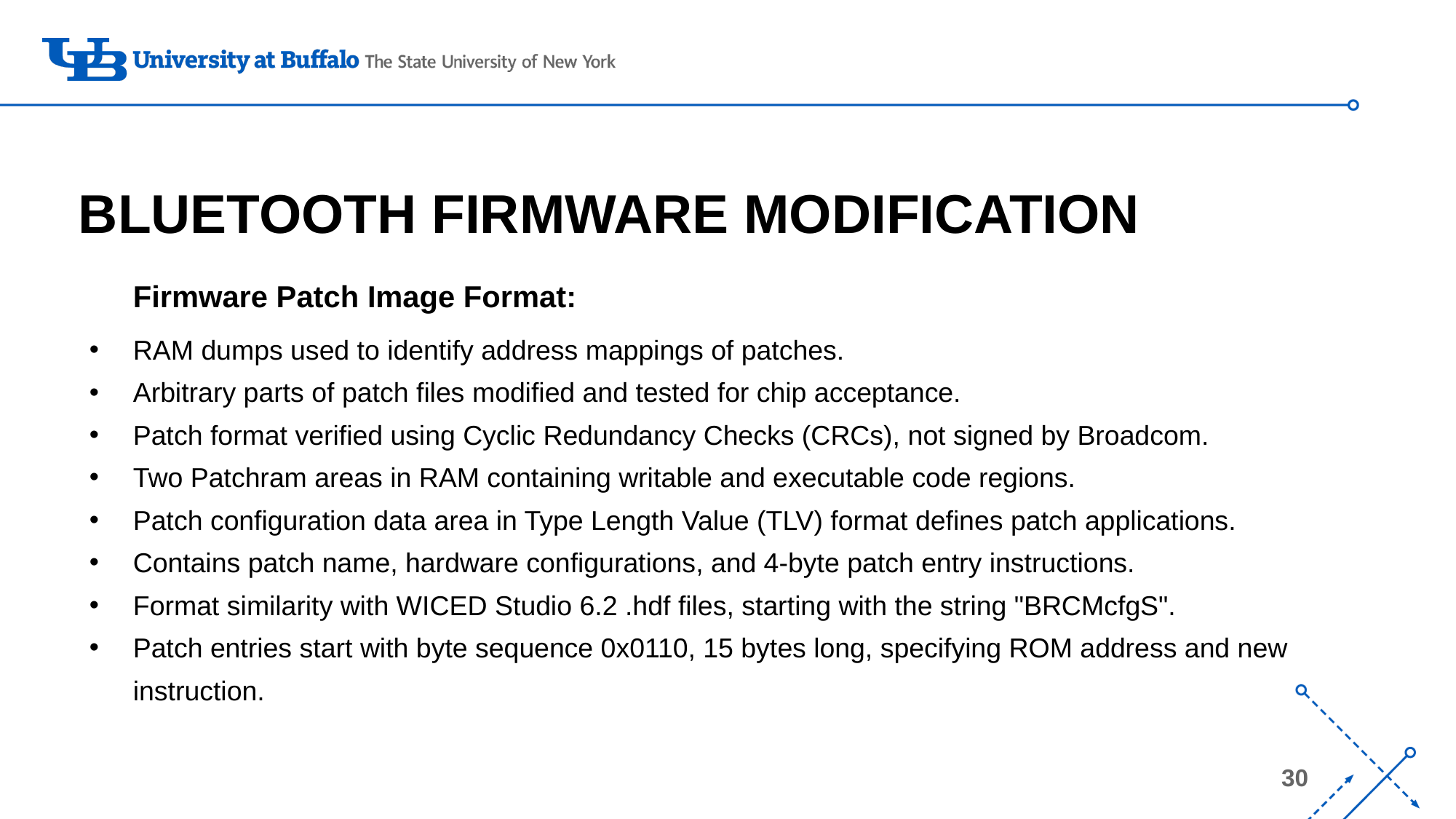

# BLUETOOTH FIRMWARE MODIFICATION

Firmware Patch Image Format:
RAM dumps used to identify address mappings of patches.
Arbitrary parts of patch files modified and tested for chip acceptance.
Patch format verified using Cyclic Redundancy Checks (CRCs), not signed by Broadcom.
Two Patchram areas in RAM containing writable and executable code regions.
Patch configuration data area in Type Length Value (TLV) format defines patch applications.
Contains patch name, hardware configurations, and 4-byte patch entry instructions.
Format similarity with WICED Studio 6.2 .hdf files, starting with the string "BRCMcfgS".
Patch entries start with byte sequence 0x0110, 15 bytes long, specifying ROM address and new instruction.